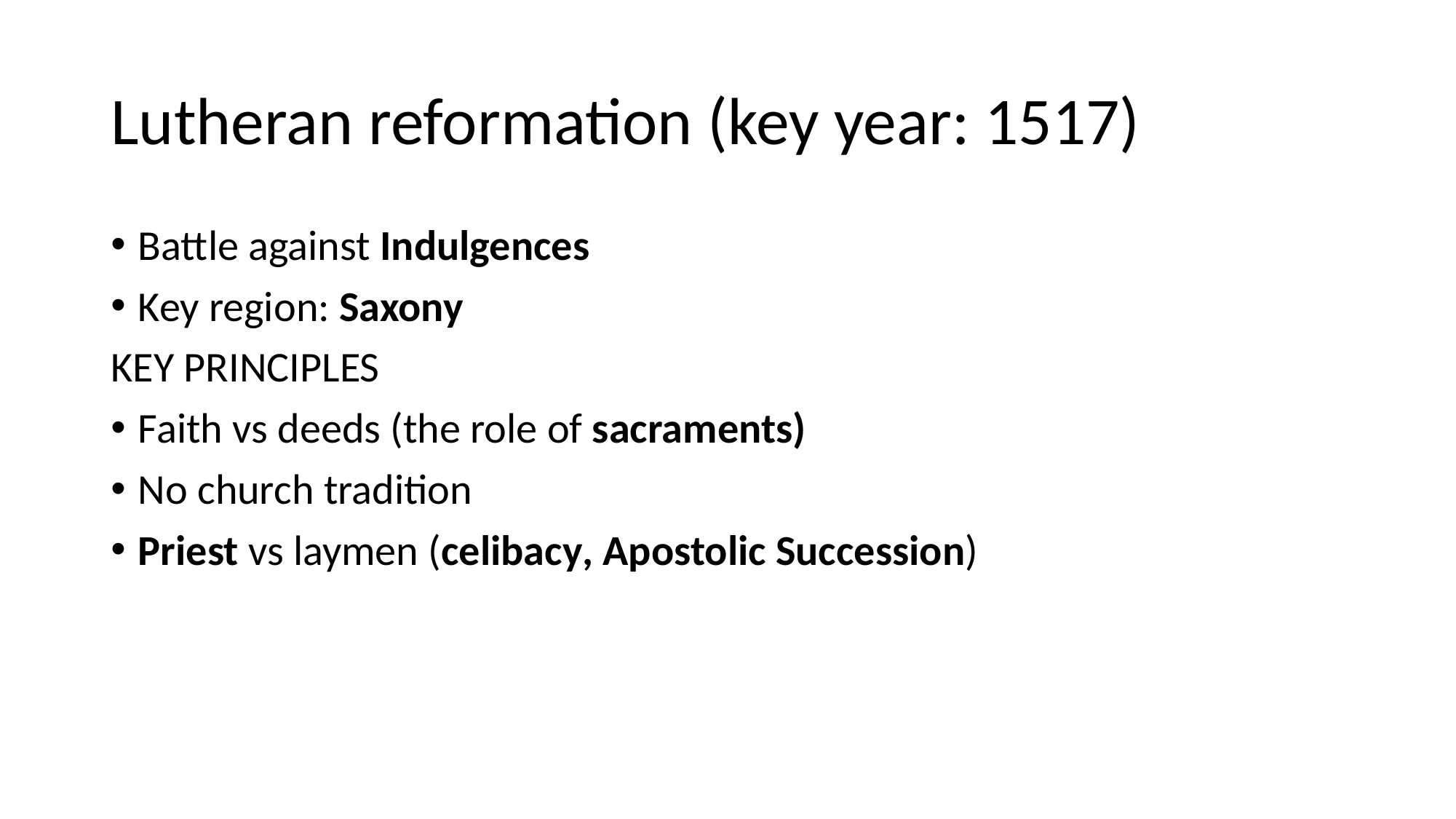

# Lutheran reformation (key year: 1517)
Battle against Indulgences
Key region: Saxony
KEY PRINCIPLES
Faith vs deeds (the role of sacraments)
No church tradition
Priest vs laymen (celibacy, Apostolic Succession)